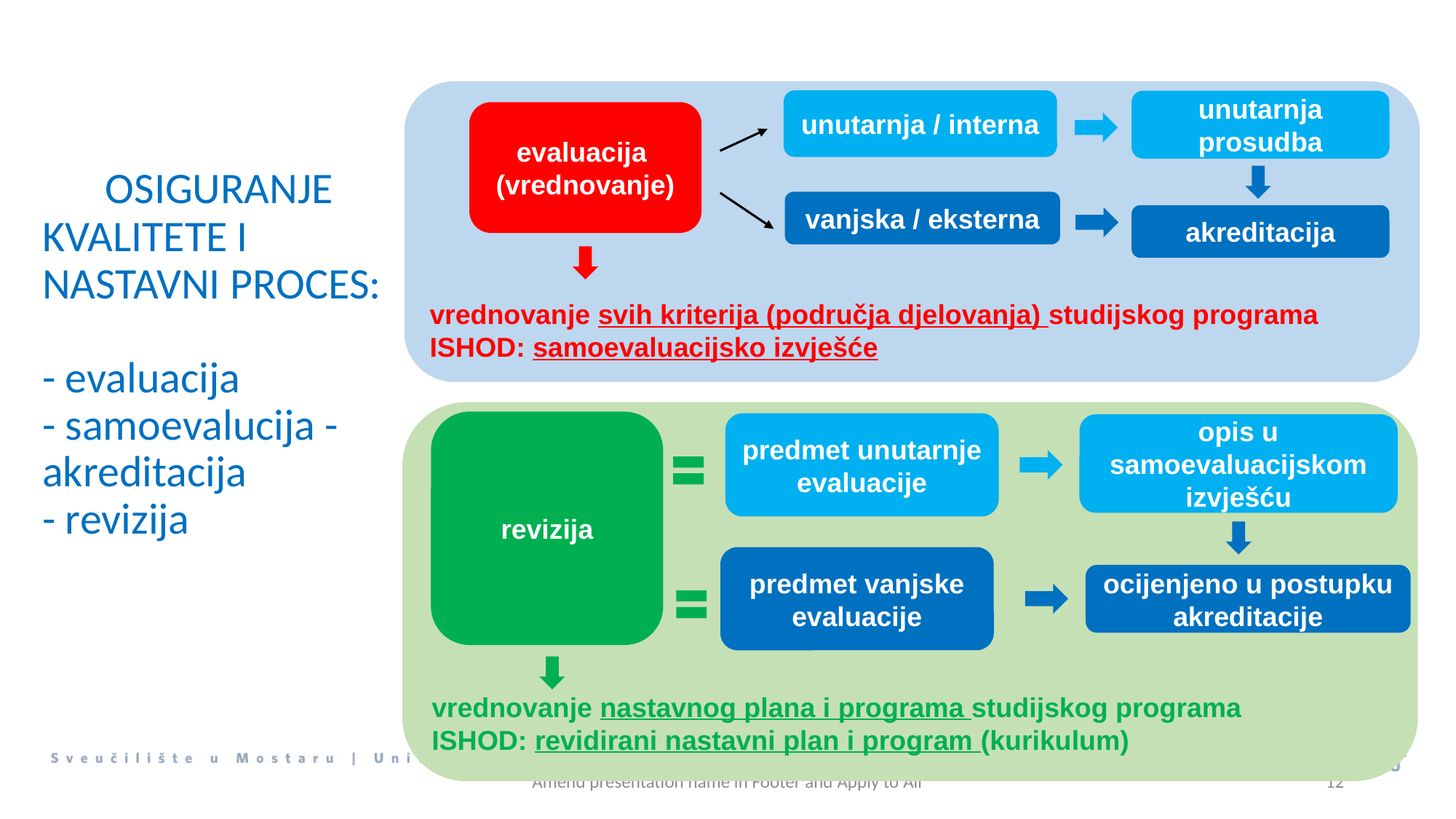

# evaluacija vs. OSIGURANJE KVALITETE I NASTAVNI PROCES: - evaluacija - samoevalucija - akreditacija - revizijavalucija vs. akreditacija vs. revizija

vrednovanje svih kriterija (područja djelovanja) studijskog programa
ISHOD: samoevaluacijsko izvješće
unutarnja / interna
unutarnja prosudba
evaluacija
(vrednovanje)

vanjska / eksterna
akreditacija

vrednovanje nastavnog plana i programa studijskog programa
ISHOD: revidirani nastavni plan i program (kurikulum)
revizija
predmet unutarnje evaluacije
opis u samoevaluacijskom izvješću

predmet vanjske evaluacije
ocijenjeno u postupku akreditacije

Amend presentation name in Footer and Apply to All
12